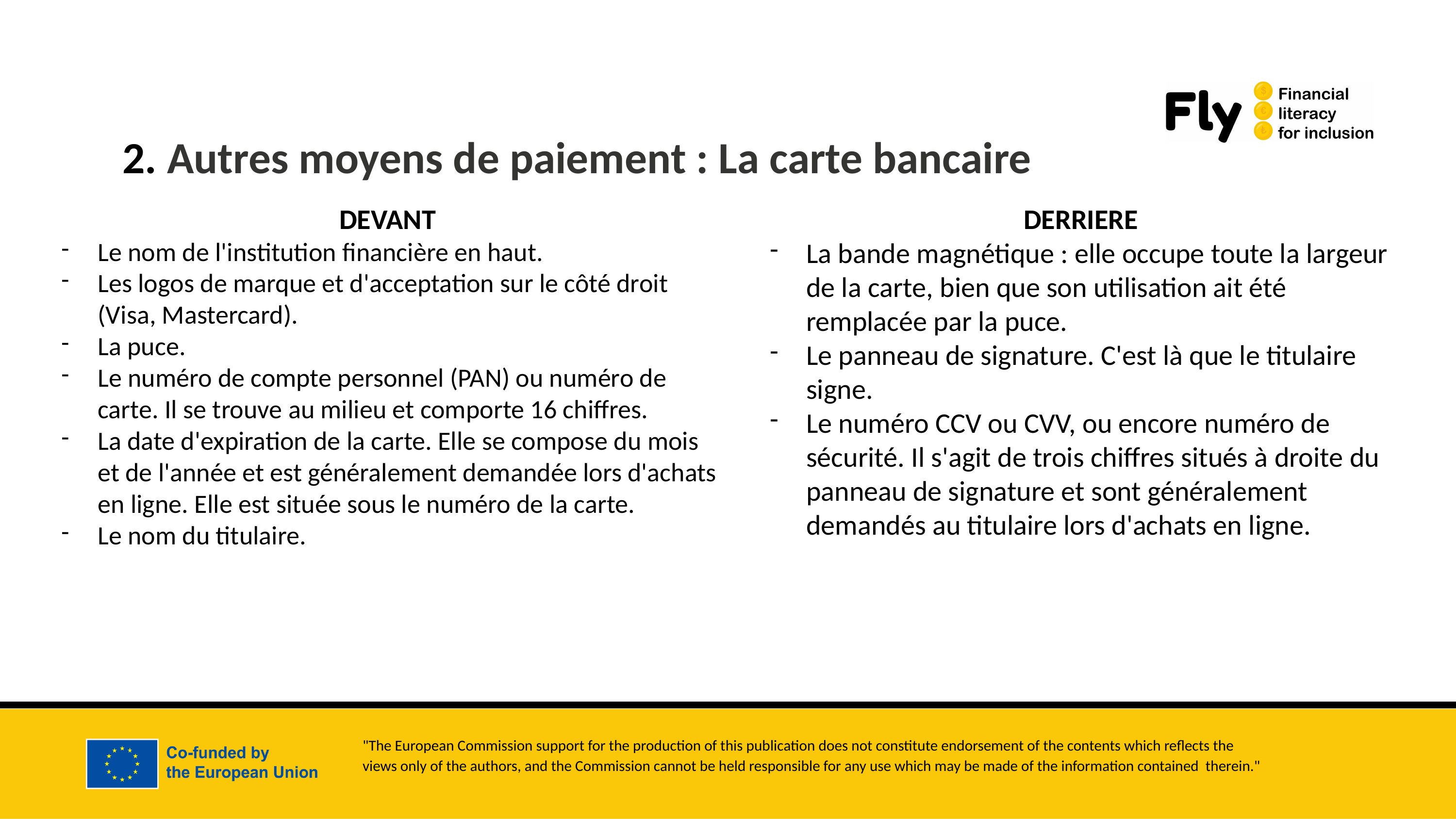

2. Autres moyens de paiement : La carte bancaire
DEVANT
Le nom de l'institution financière en haut.
Les logos de marque et d'acceptation sur le côté droit (Visa, Mastercard).
La puce.
Le numéro de compte personnel (PAN) ou numéro de carte. Il se trouve au milieu et comporte 16 chiffres.
La date d'expiration de la carte. Elle se compose du mois et de l'année et est généralement demandée lors d'achats en ligne. Elle est située sous le numéro de la carte.
Le nom du titulaire.

DERRIERE
La bande magnétique : elle occupe toute la largeur de la carte, bien que son utilisation ait été remplacée par la puce.
Le panneau de signature. C'est là que le titulaire signe.
Le numéro CCV ou CVV, ou encore numéro de sécurité. Il s'agit de trois chiffres situés à droite du panneau de signature et sont généralement demandés au titulaire lors d'achats en ligne.